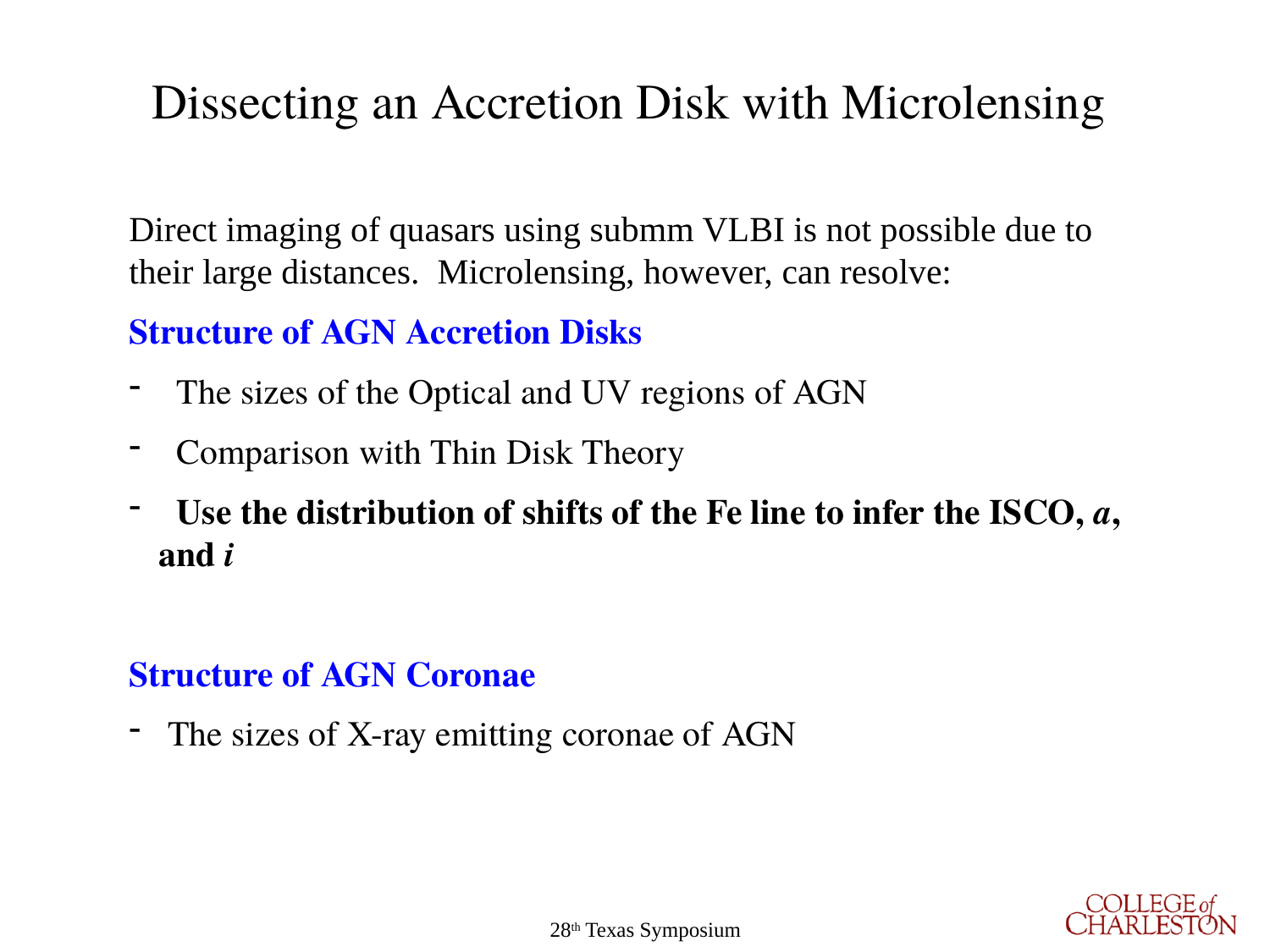

Dissecting an Accretion Disk with Microlensing

Direct imaging of quasars using submm VLBI is not possible due to their large distances.  Microlensing, however, can resolve:
Structure of AGN Accretion Disks
  The sizes of the Optical and UV regions of AGN
  Comparison with Thin Disk Theory
  Use the distribution of shifts of the Fe line to infer the ISCO, a, and i

Structure of AGN Coronae
 The sizes of X-ray emitting coronae of AGN